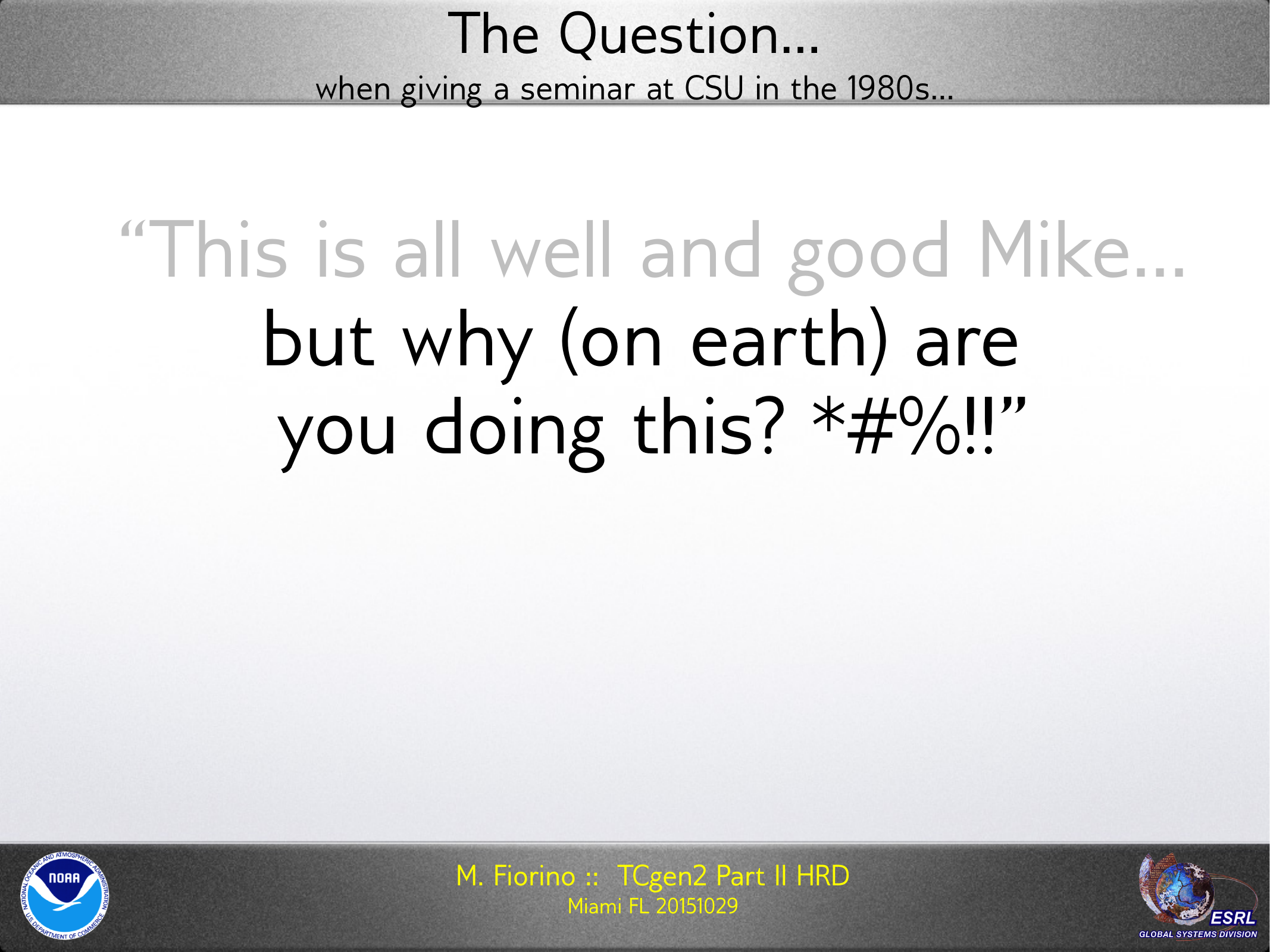

# The Question… when giving a seminar at CSU in the 1980s…

“This is all well and good Mike…
but why (on earth) are
you doing this? *#%!!”